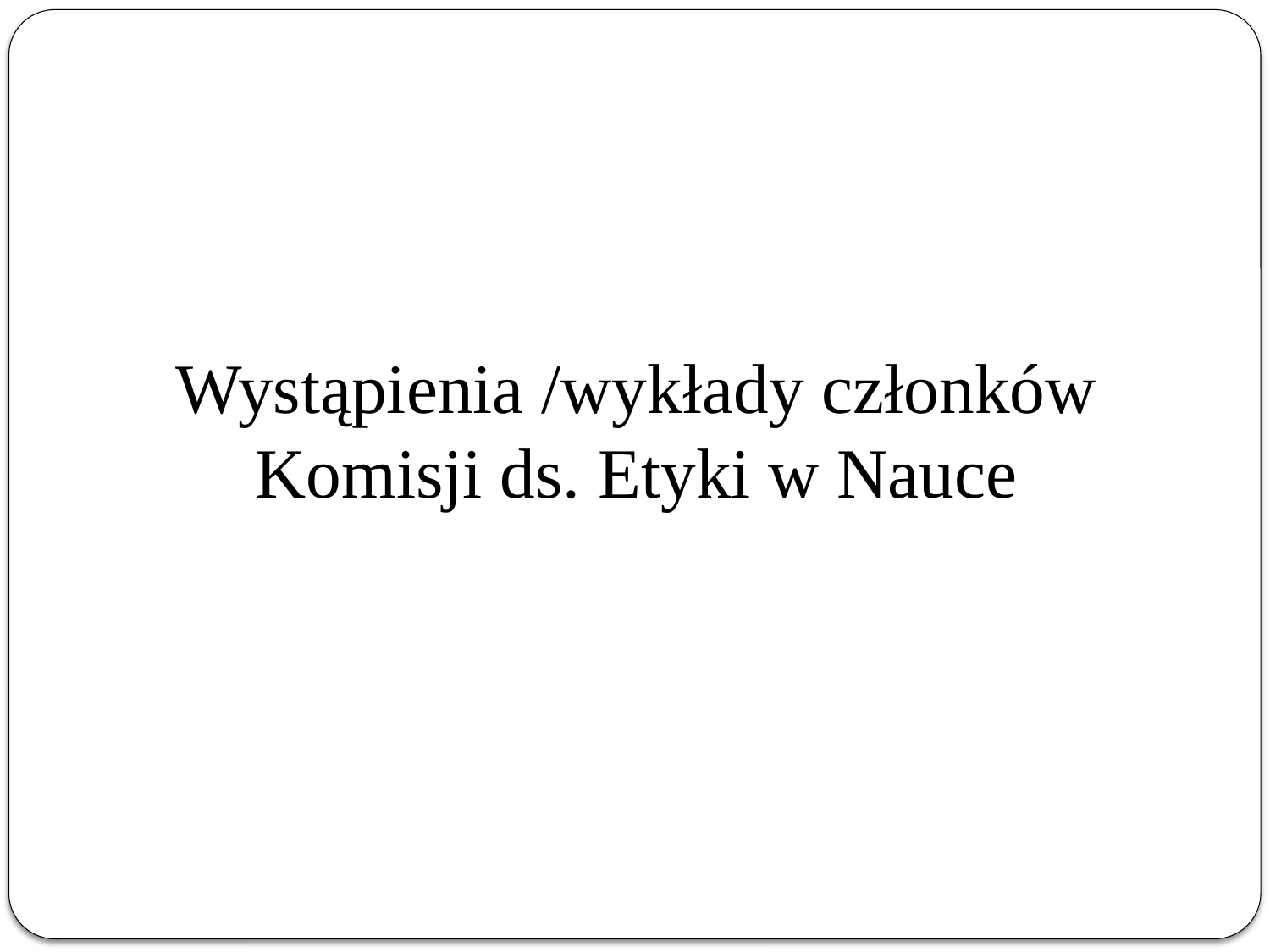

# Wystąpienia /wykłady członków Komisji ds. Etyki w Nauce